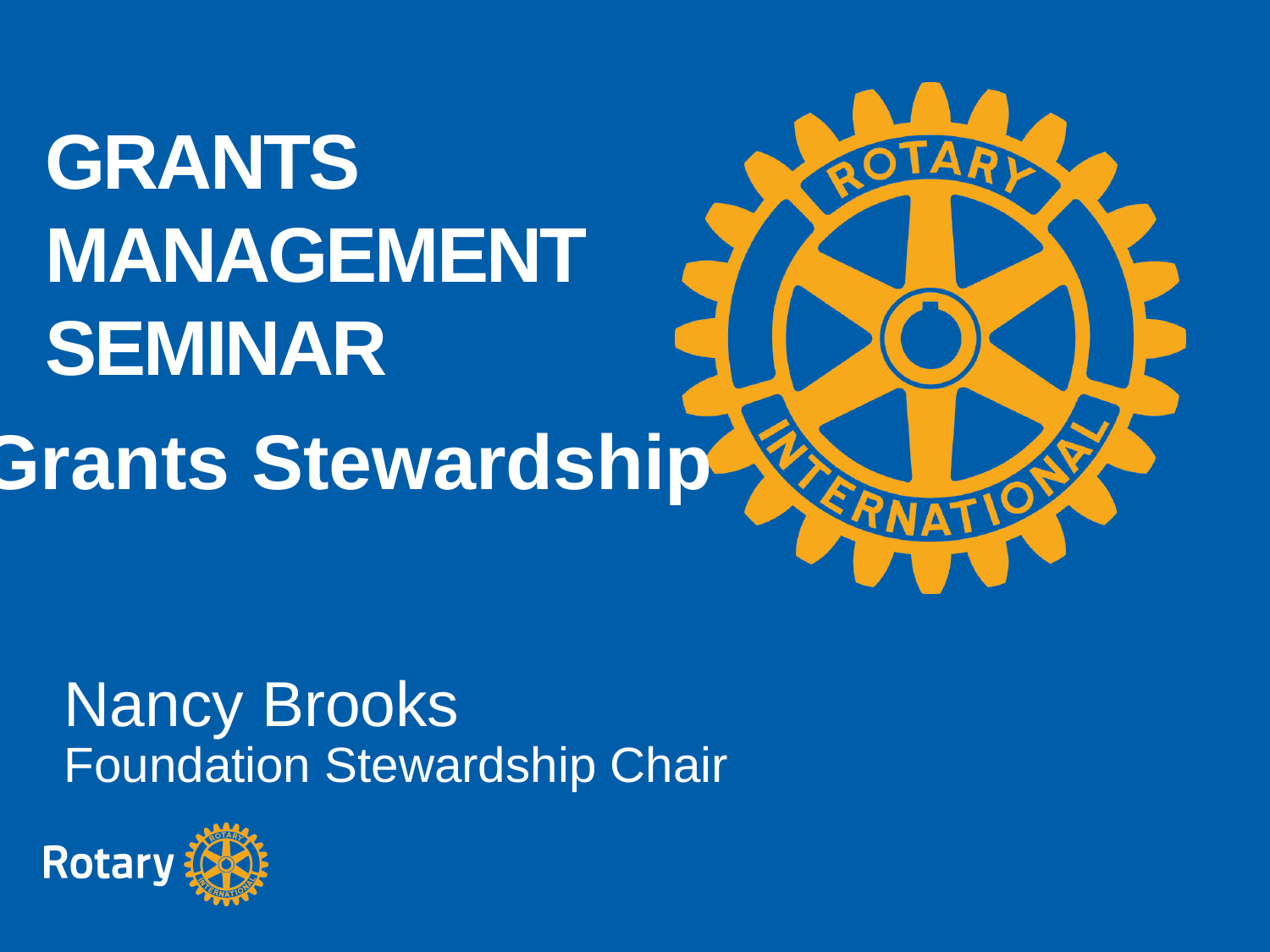

GRANTS MANAGEMENT
SEMINAR

Grants Stewardship
Nancy Brooks
Foundation Stewardship Chair